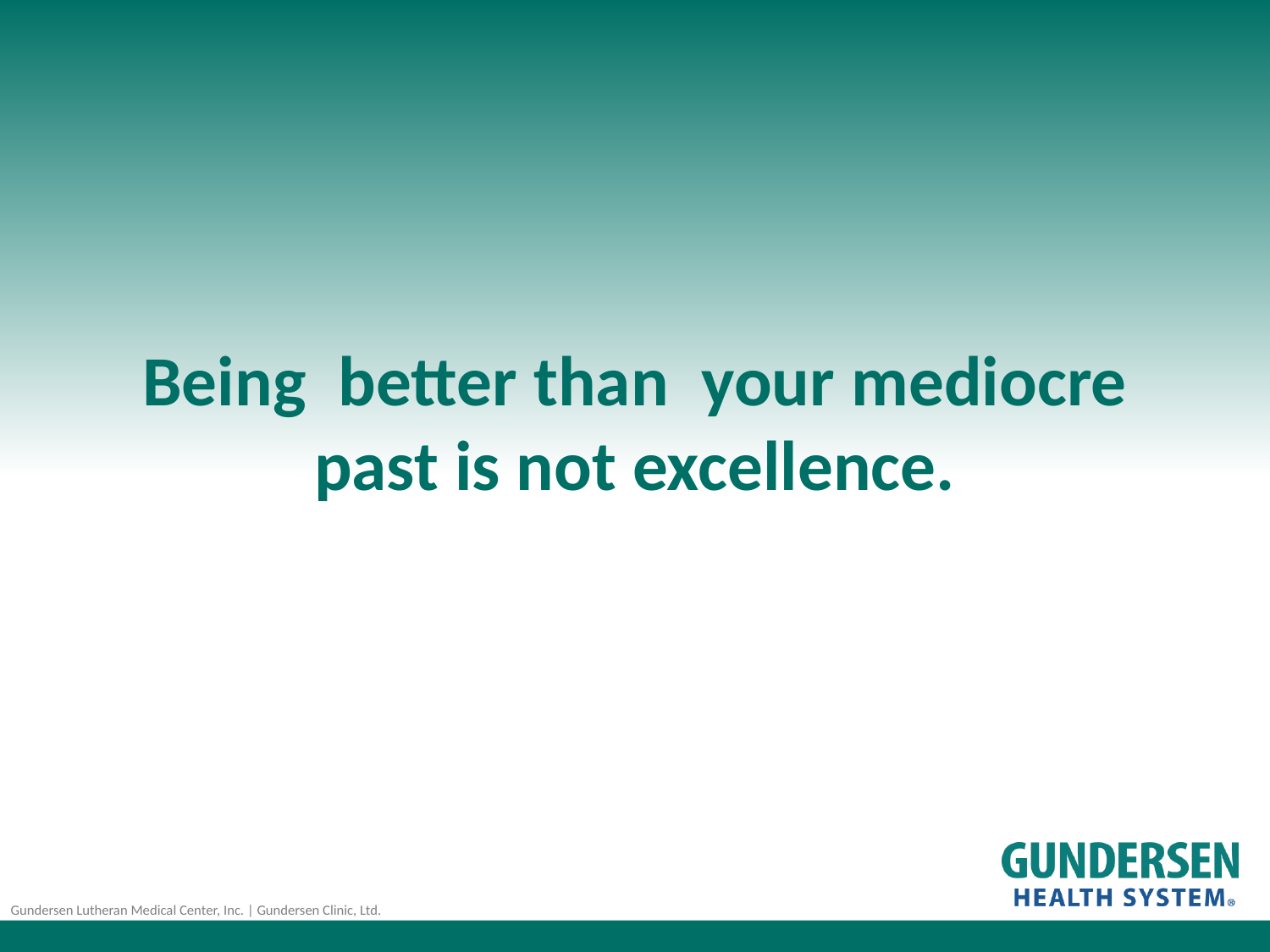

# Being  better than  your mediocre past is not excellence.